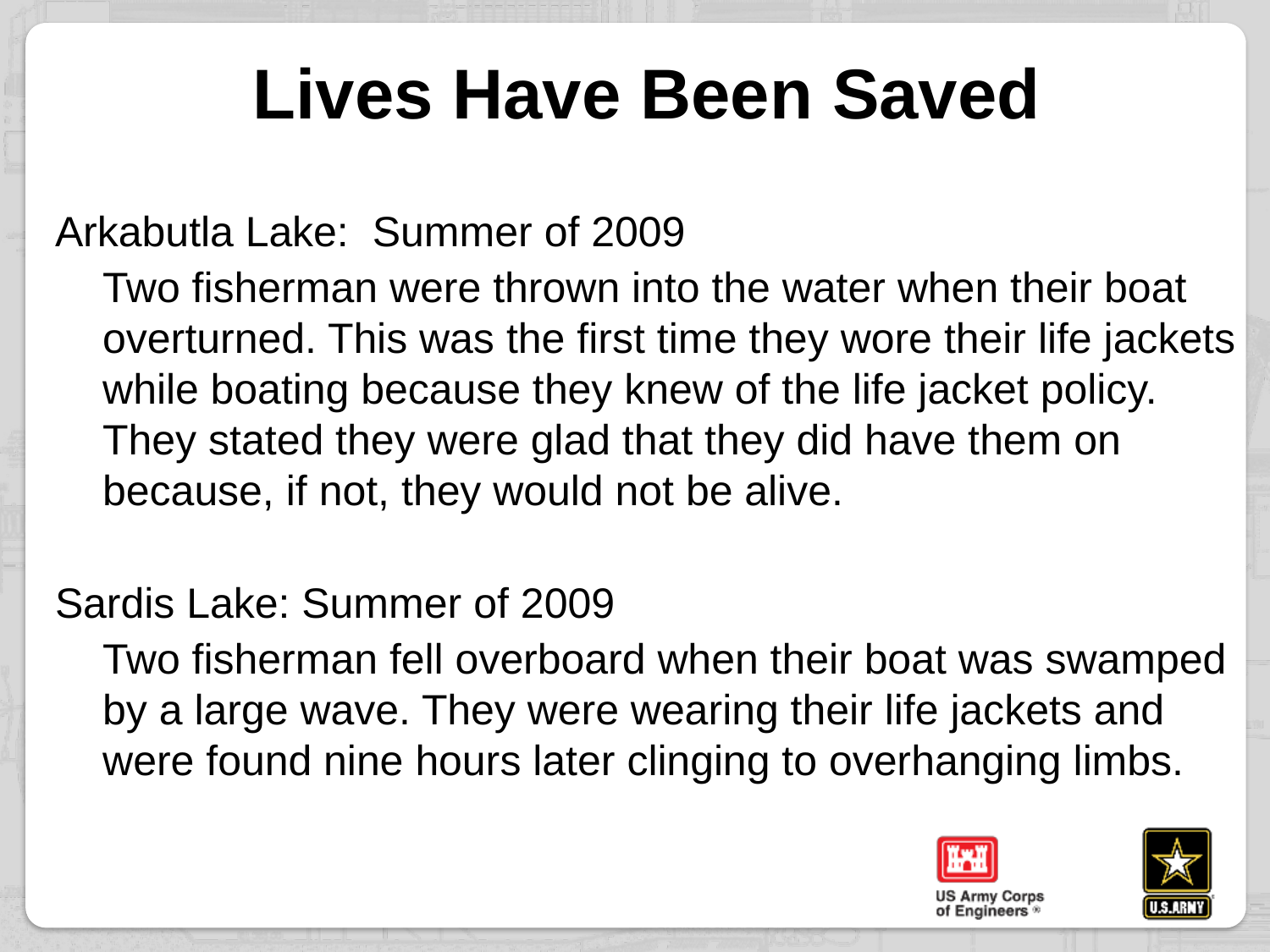

Lives Have Been Saved
Arkabutla Lake:  Summer of 2009
 	Two fisherman were thrown into the water when their boat overturned. This was the first time they wore their life jackets while boating because they knew of the life jacket policy. They stated they were glad that they did have them on because, if not, they would not be alive.

Sardis Lake: Summer of 2009
	Two fisherman fell overboard when their boat was swamped by a large wave. They were wearing their life jackets and were found nine hours later clinging to overhanging limbs.